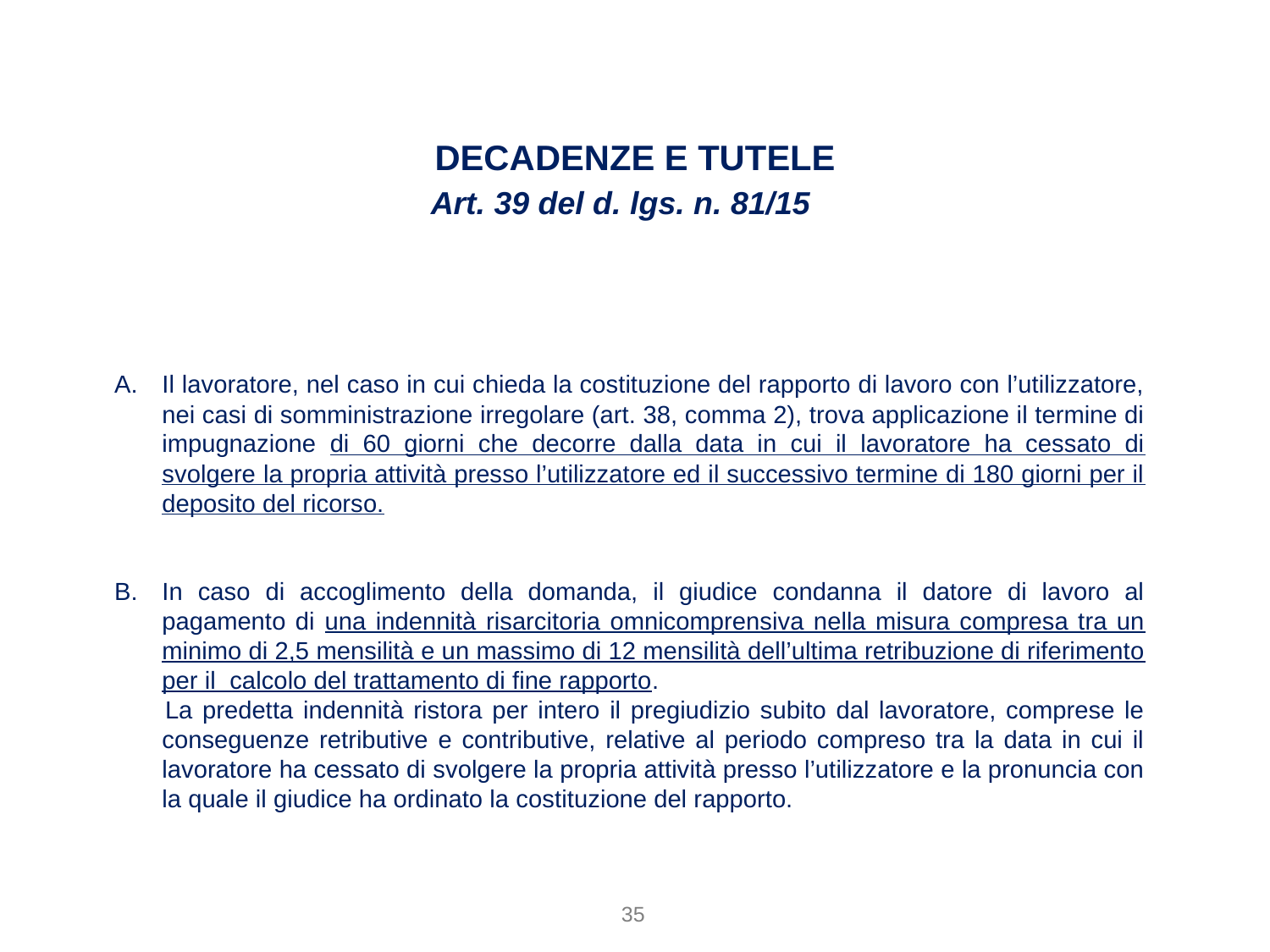

# Decadenze e tutele
Art. 39 del d. lgs. n. 81/15

Il lavoratore, nel caso in cui chieda la costituzione del rapporto di lavoro con l’utilizzatore, nei casi di somministrazione irregolare (art. 38, comma 2), trova applicazione il termine di impugnazione di 60 giorni che decorre dalla data in cui il lavoratore ha cessato di svolgere la propria attività presso l’utilizzatore ed il successivo termine di 180 giorni per il deposito del ricorso.

In caso di accoglimento della domanda, il giudice condanna il datore di lavoro al pagamento di una indennità risarcitoria omnicomprensiva nella misura compresa tra un minimo di 2,5 mensilità e un massimo di 12 mensilità dell’ultima retribuzione di riferimento per il  calcolo del trattamento di fine rapporto.
 	La predetta indennità ristora per intero il pregiudizio subito dal lavoratore, comprese le conseguenze retributive e contributive, relative al periodo compreso tra la data in cui il lavoratore ha cessato di svolgere la propria attività presso l’utilizzatore e la pronuncia con la quale il giudice ha ordinato la costituzione del rapporto.

35